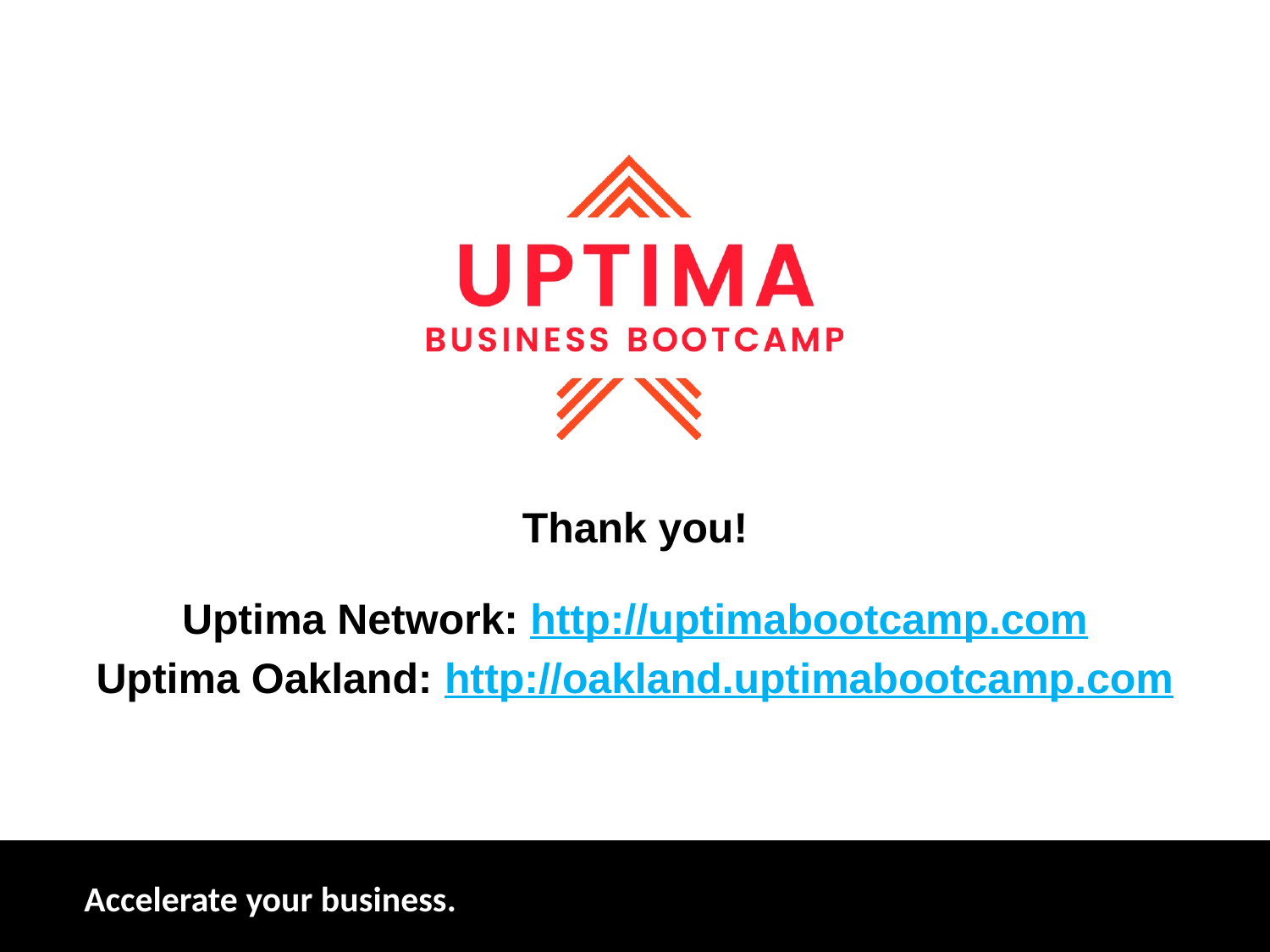

Thank you!
Uptima Network: http://uptimabootcamp.com
Uptima Oakland: http://oakland.uptimabootcamp.com